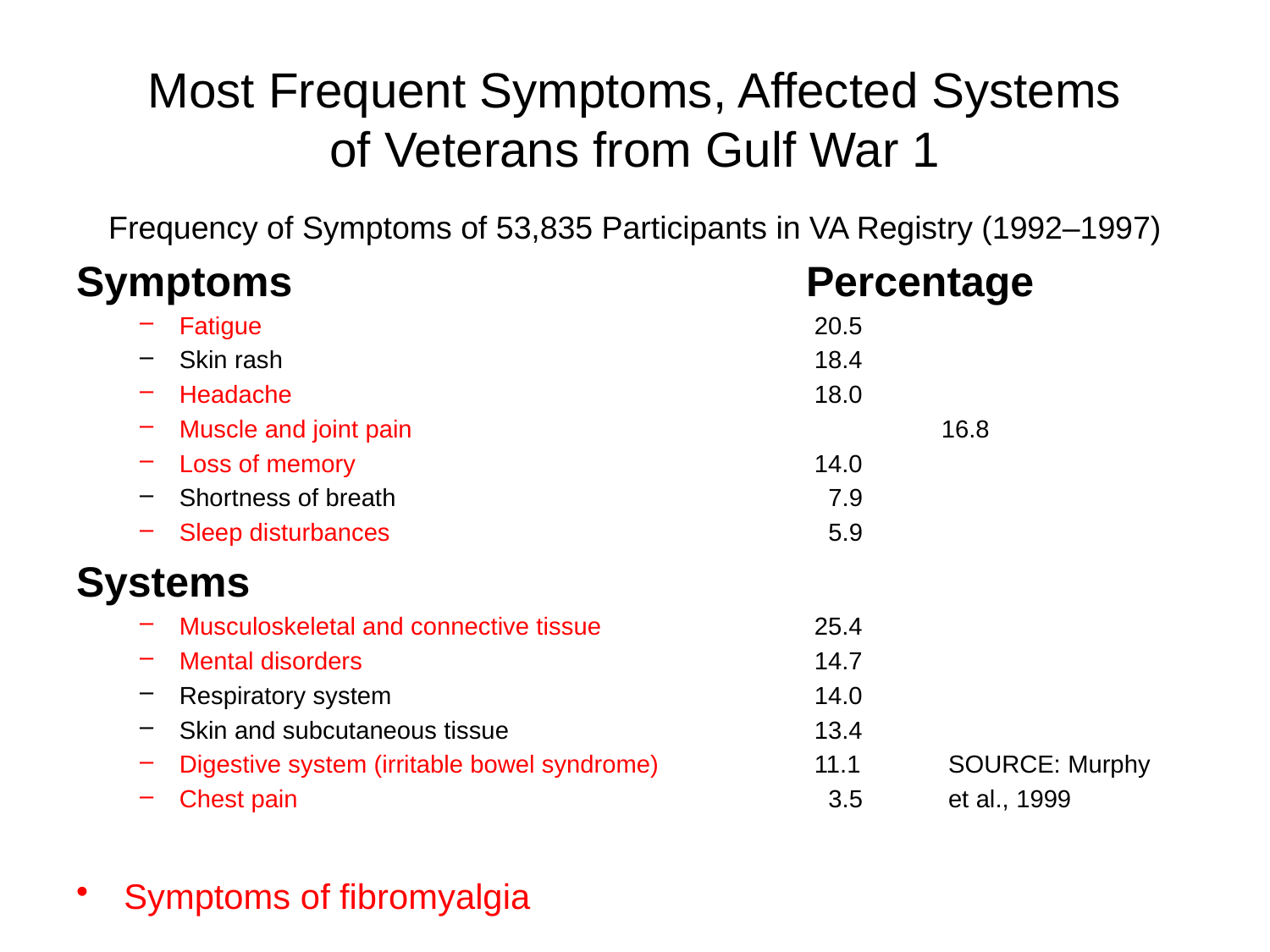

# Most Frequent Symptoms, Affected Systems of Veterans from Gulf War 1
Frequency of Symptoms of 53,835 Participants in VA Registry (1992–1997)
Symptoms			    	    Percentage
Fatigue 					20.5
Skin rash 					18.4
Headache 					18.0
Muscle and joint pain   				16.8
Loss of memory 				14.0
Shortness of breath 		  		  7.9
Sleep disturbances 		  		  5.9
Systems
Musculoskeletal and connective tissue 		25.4
Mental disorders 				14.7
Respiratory system 				14.0
Skin and subcutaneous tissue 			13.4
Digestive system (irritable bowel syndrome)		11.1	 SOURCE: Murphy
Chest pain 					  3.5	 et al., 1999

Symptoms of fibromyalgia